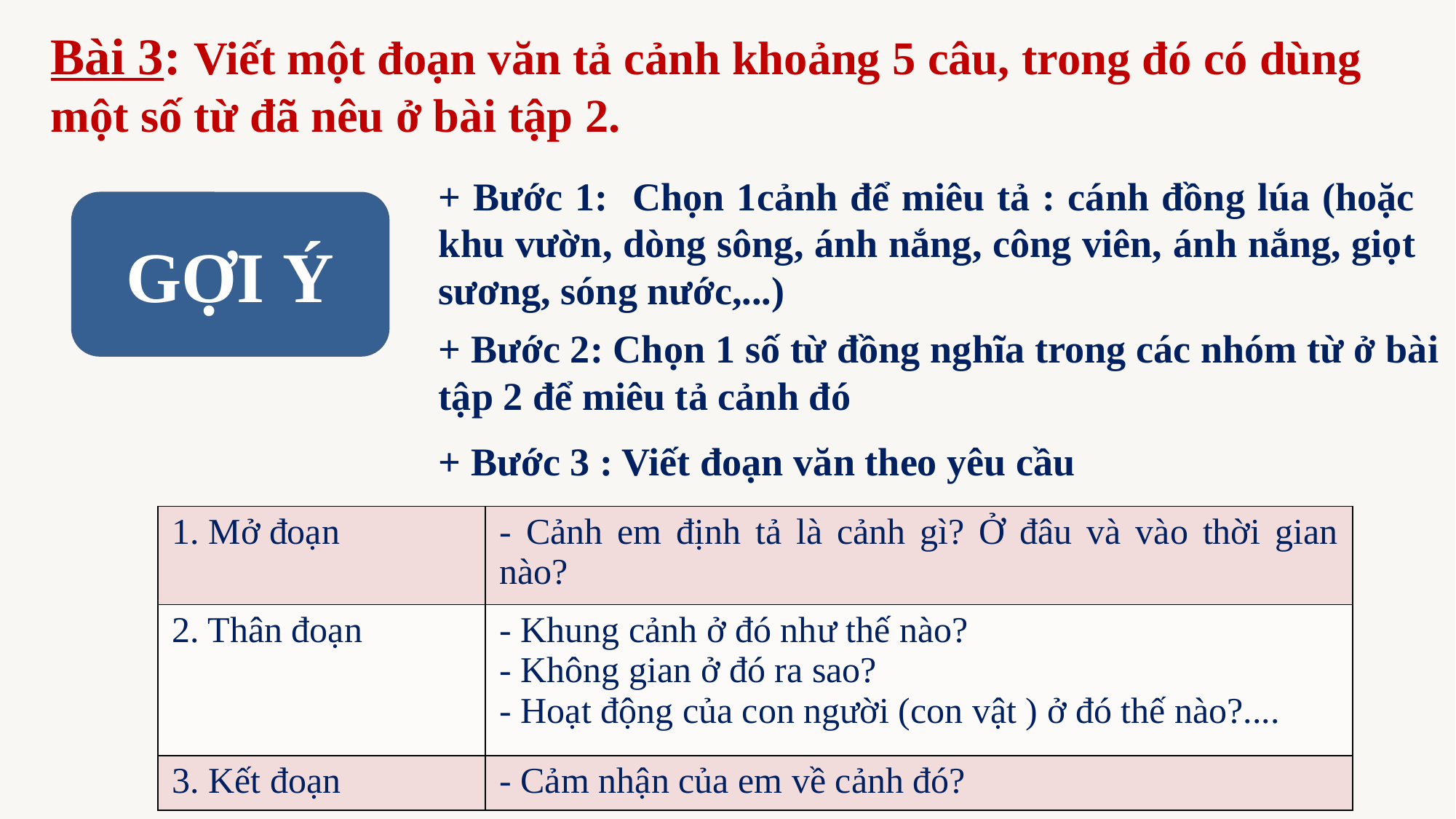

Bài 3: Viết một đoạn văn tả cảnh khoảng 5 câu, trong đó có dùng một số từ đã nêu ở bài tập 2.
+ Bước 1:  Chọn 1cảnh để miêu tả : cánh đồng lúa (hoặc khu vườn, dòng sông, ánh nắng, công viên, ánh nắng, giọt sương, sóng nước,...)
GỢI Ý
+ Bước 2: Chọn 1 số từ đồng nghĩa trong các nhóm từ ở bài tập 2 để miêu tả cảnh đó
+ Bước 3 : Viết đoạn văn theo yêu cầu
| 1. Mở đoạn | - Cảnh em định tả là cảnh gì? Ở đâu và vào thời gian nào? |
| --- | --- |
| 2. Thân đoạn | - Khung cảnh ở đó như thế nào? - Không gian ở đó ra sao? - Hoạt động của con người (con vật ) ở đó thế nào?.... |
| 3. Kết đoạn | - Cảm nhận của em về cảnh đó? |